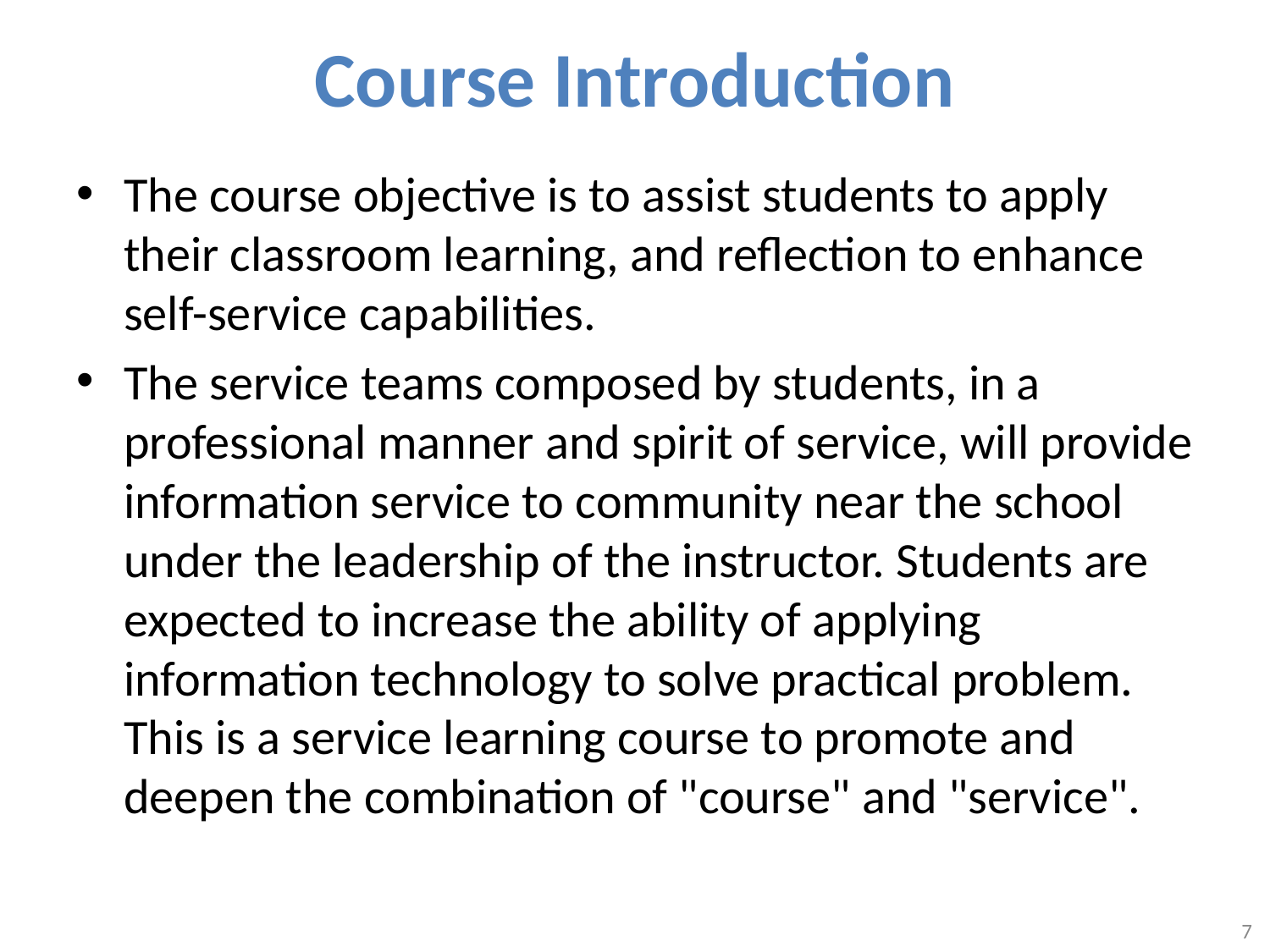

# Course Introduction
The course objective is to assist students to apply their classroom learning, and reflection to enhance self-service capabilities.
The service teams composed by students, in a professional manner and spirit of service, will provide information service to community near the school under the leadership of the instructor. Students are expected to increase the ability of applying information technology to solve practical problem. This is a service learning course to promote and deepen the combination of "course" and "service".
7